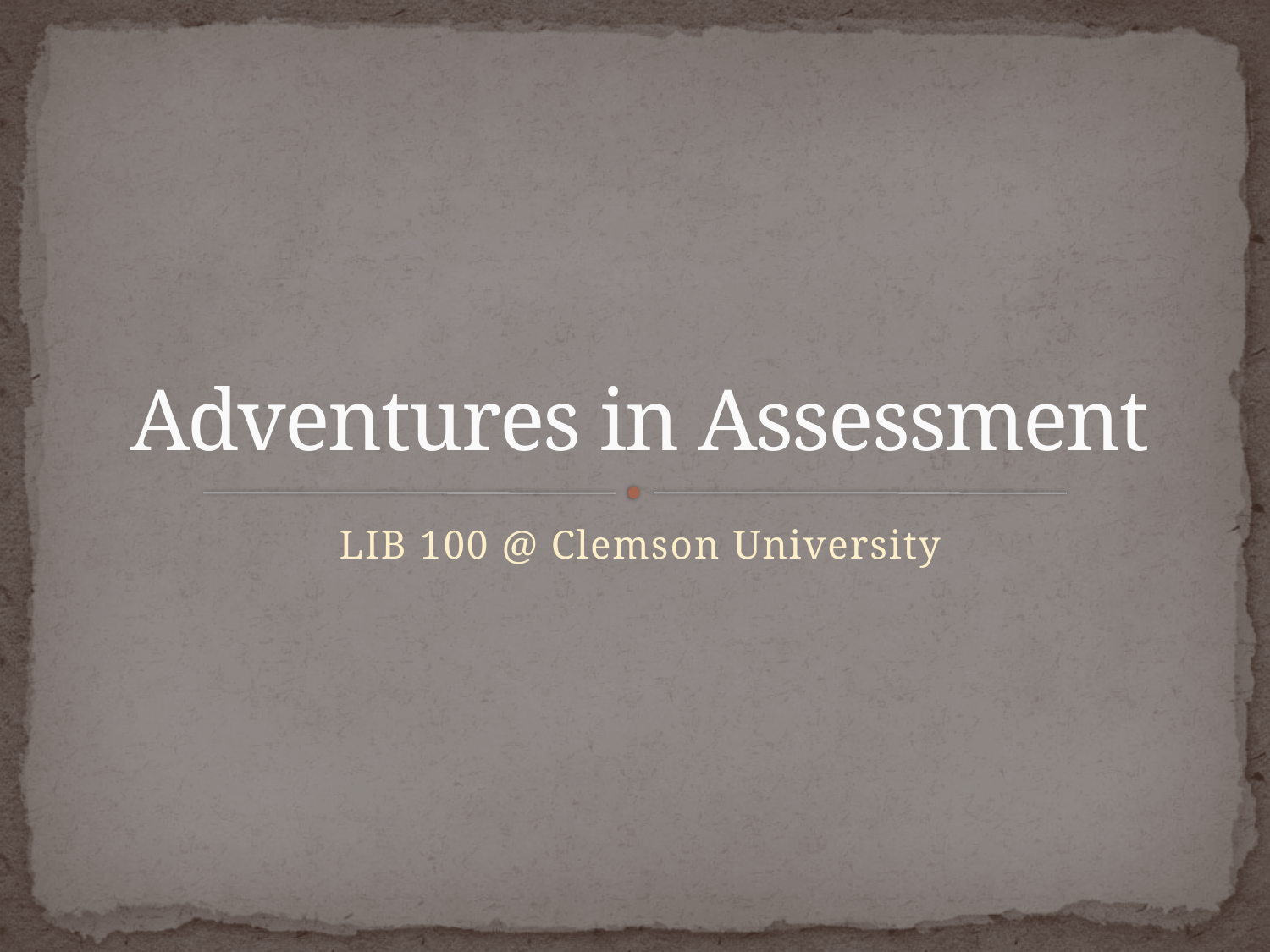

# Adventures in Assessment
LIB 100 @ Clemson University